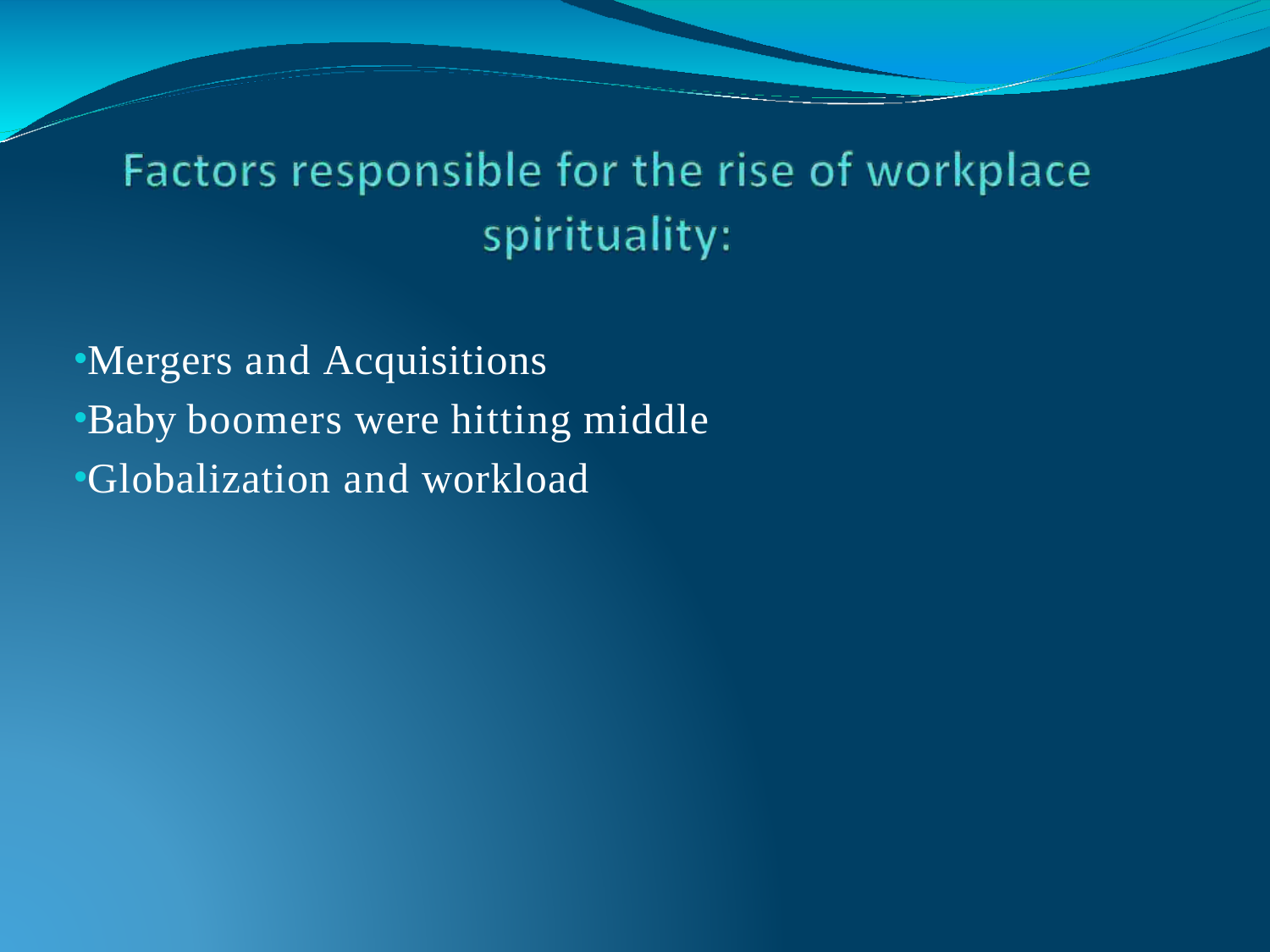

Mergers and Acquisitions
Baby boomers were hitting middle
Globalization and workload